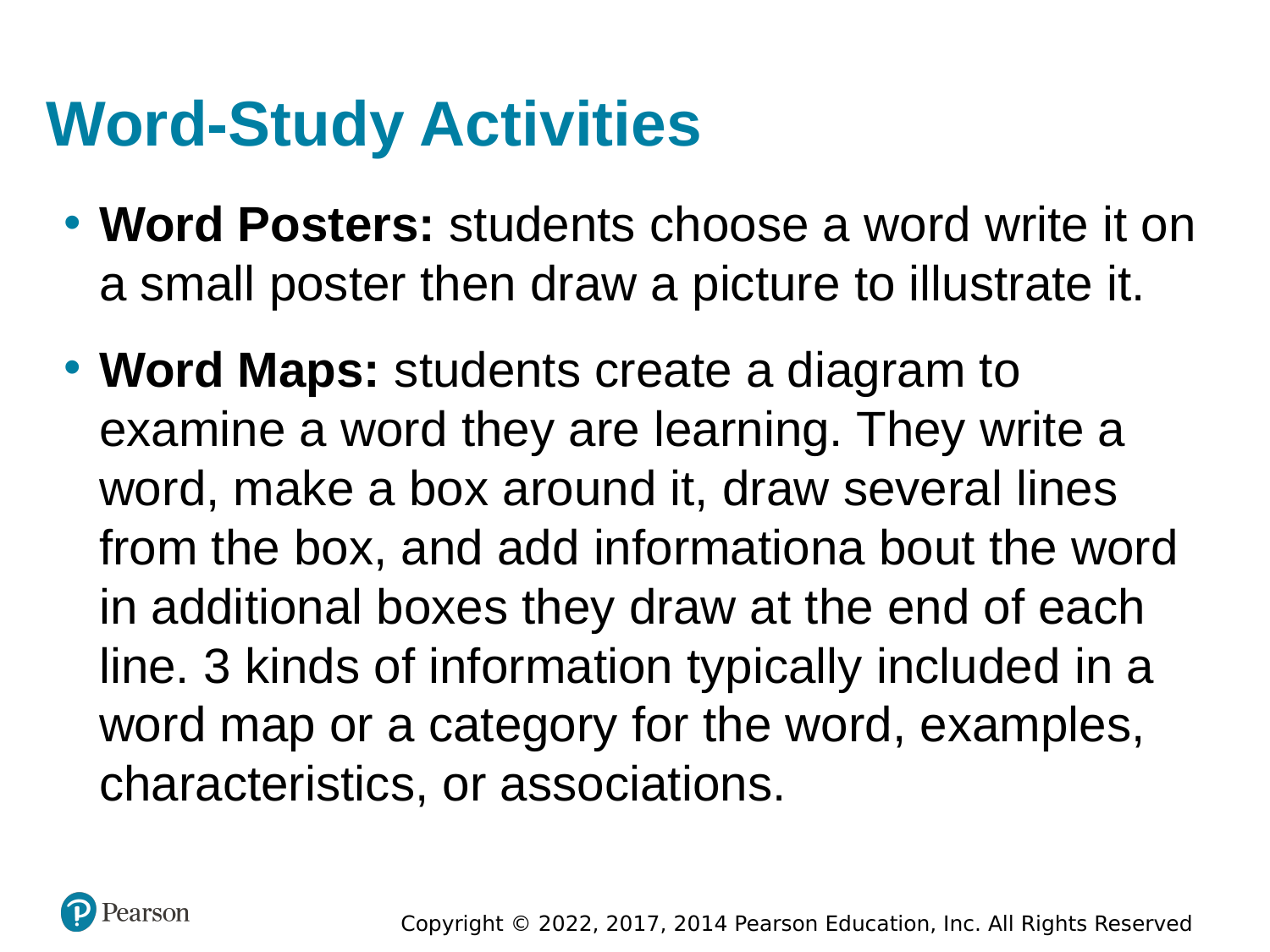

# Word-Study Activities
Word Posters: students choose a word write it on a small poster then draw a picture to illustrate it.
Word Maps: students create a diagram to examine a word they are learning. They write a word, make a box around it, draw several lines from the box, and add informationa bout the word in additional boxes they draw at the end of each line. 3 kinds of information typically included in a word map or a category for the word, examples, characteristics, or associations.